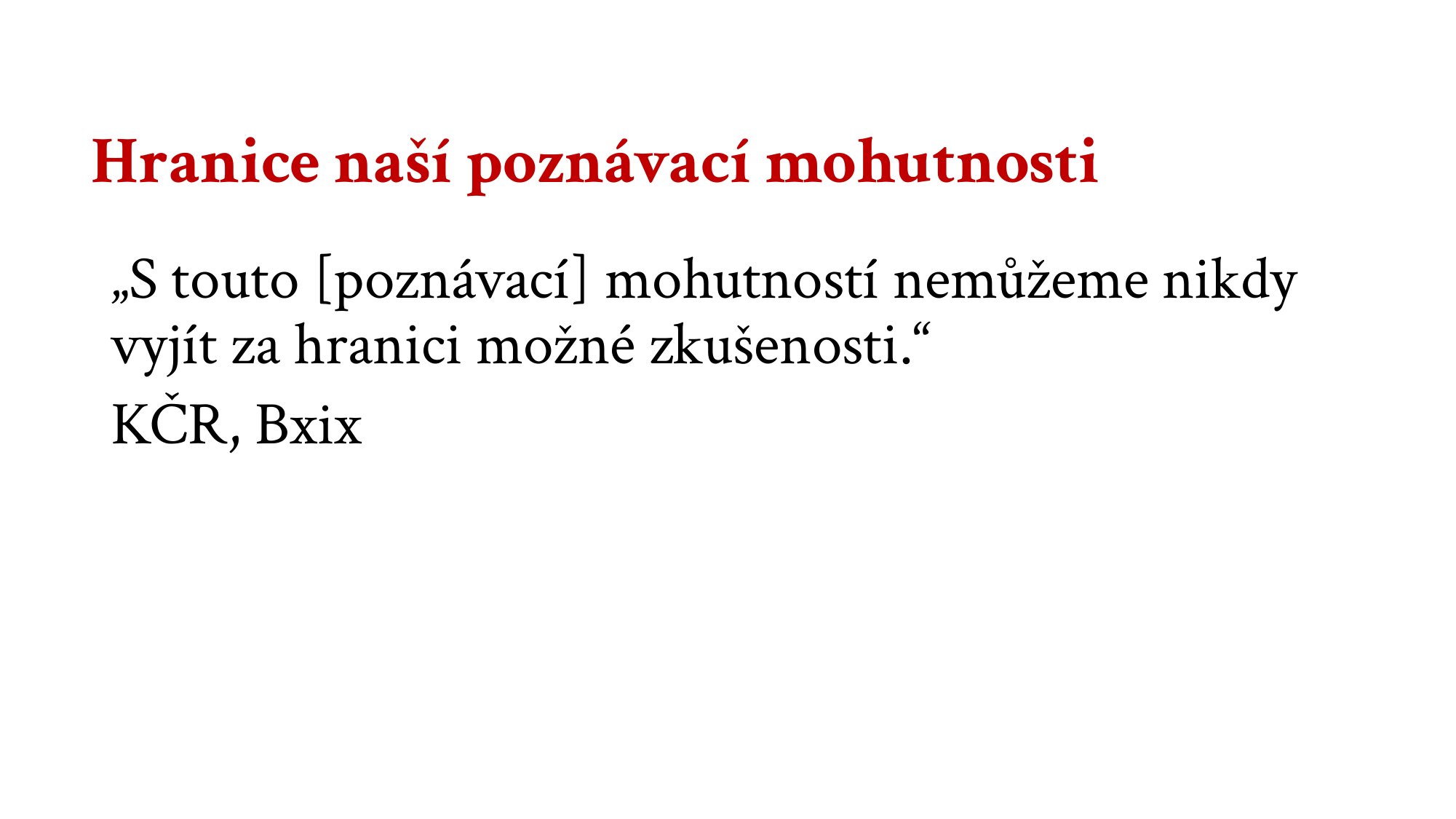

# Hranice naší poznávací mohutnosti
„S touto [poznávací] mohutností nemůžeme nikdy vyjít za hranici možné zkušenosti.“
KČR, Bxix